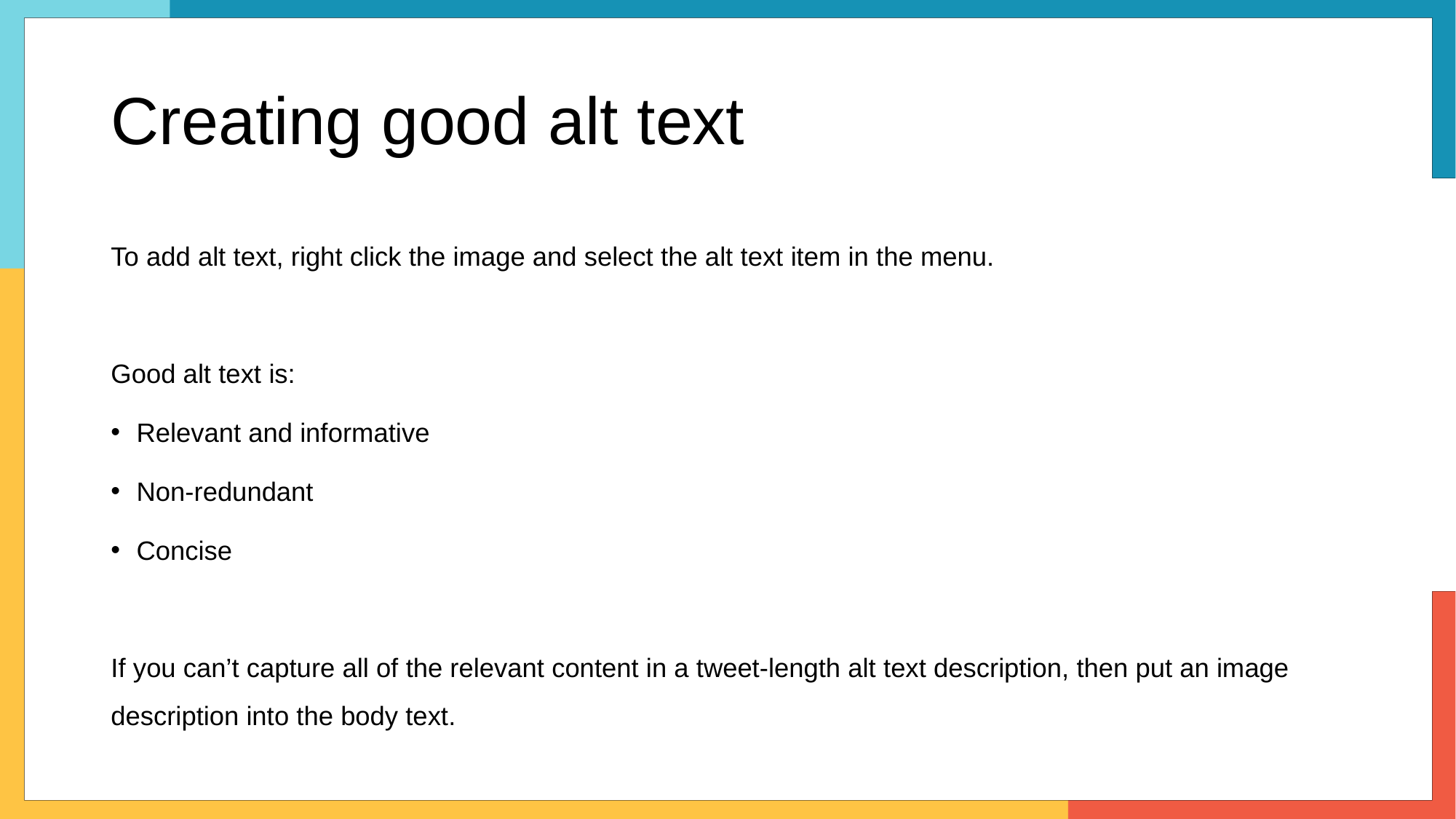

# Creating good alt text
To add alt text, right click the image and select the alt text item in the menu.

Good alt text is:
Relevant and informative
Non-redundant
Concise

If you can’t capture all of the relevant content in a tweet-length alt text description, then put an image description into the body text.